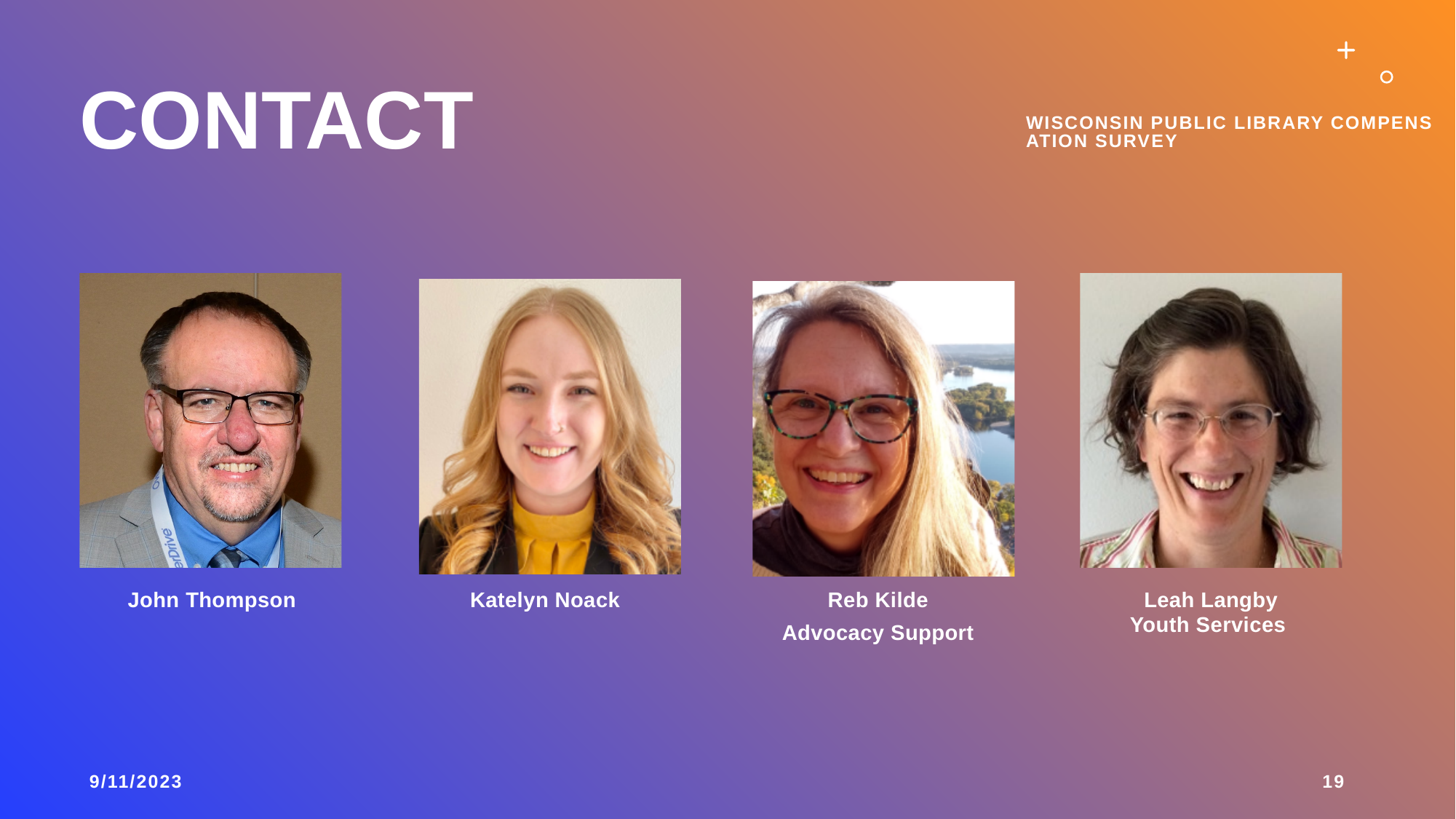

# Contact
Wisconsin public library compensation survey
John Thompson
Katelyn Noack
Reb Kilde
Advocacy Support
Leah Langby
Youth Services

9/11/2023
19